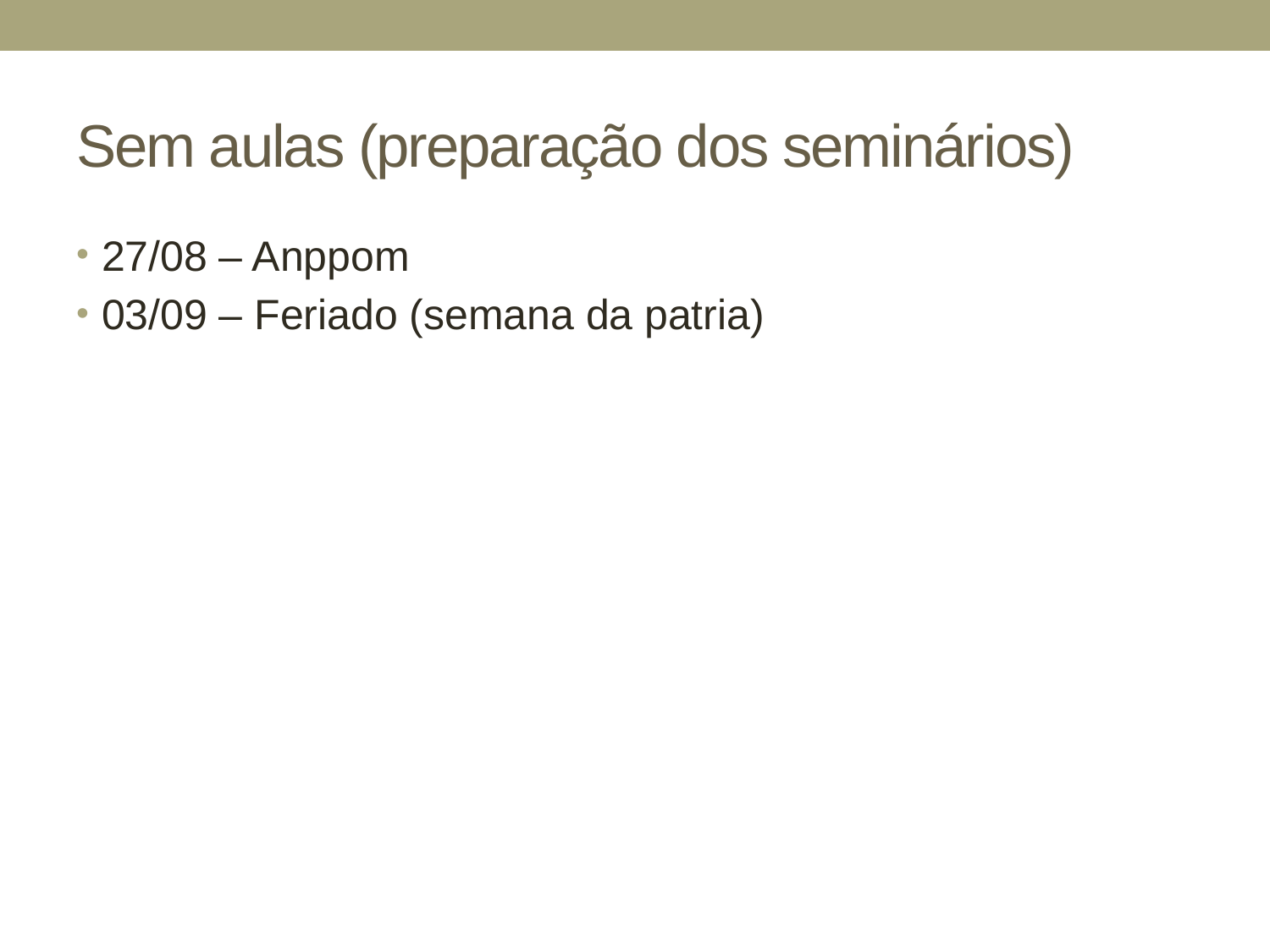

# Sem aulas (preparação dos seminários)
27/08 – Anppom
03/09 – Feriado (semana da patria)